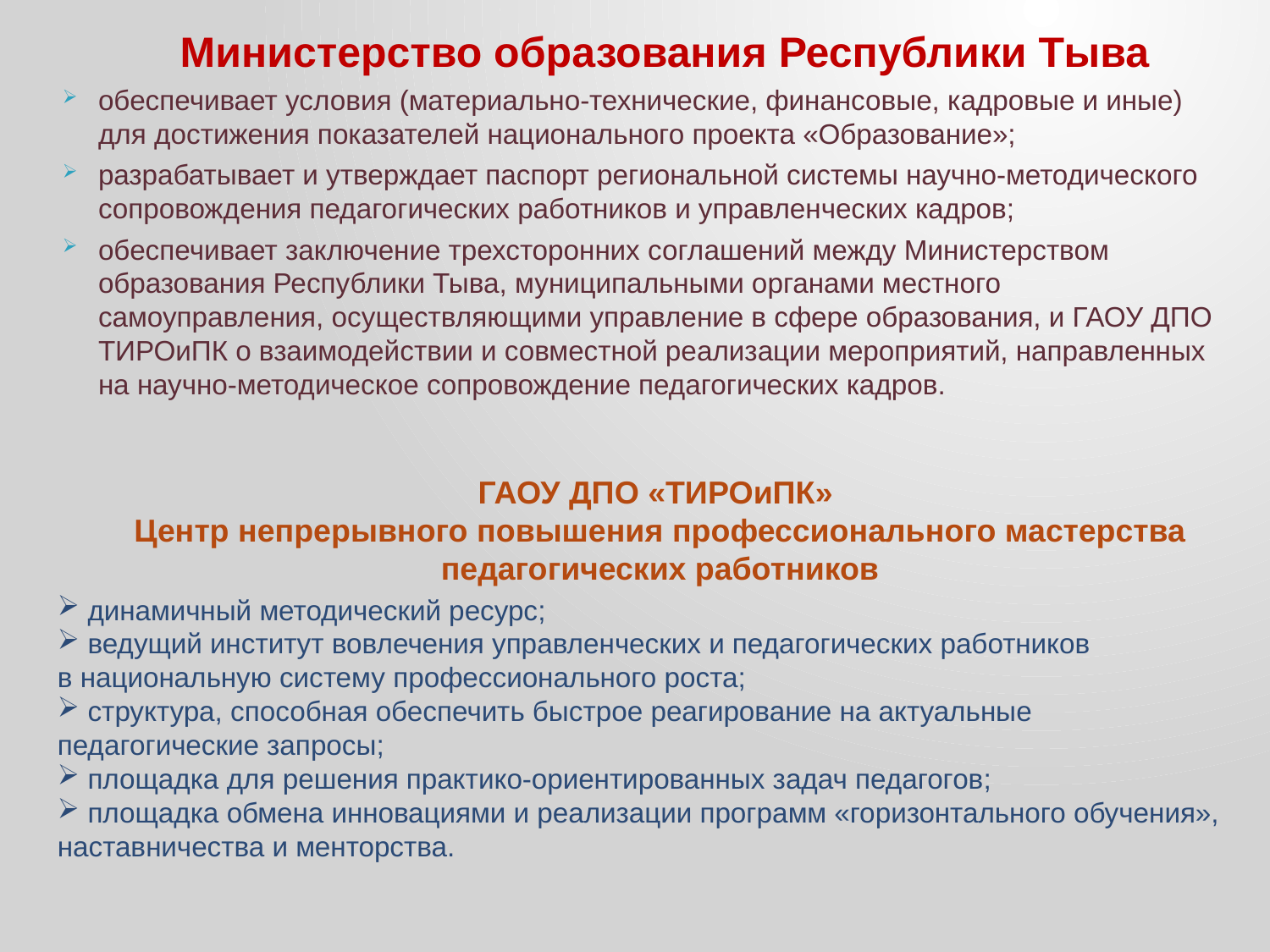

# Министерство образования Республики Тыва
обеспечивает условия (материально-технические, финансовые, кадровые и иные) для достижения показателей национального проекта «Образование»;
разрабатывает и утверждает паспорт региональной системы научно-методического сопровождения педагогических работников и управленческих кадров;
обеспечивает заключение трехсторонних соглашений между Министерством образования Республики Тыва, муниципальными органами местного самоуправления, осуществляющими управление в сфере образования, и ГАОУ ДПО ТИРОиПК о взаимодействии и совместной реализации мероприятий, направленных на научно-методическое сопровождение педагогических кадров.
ГАОУ ДПО «ТИРОиПК»
Центр непрерывного повышения профессионального мастерства педагогических работников
 динамичный методический ресурс;
 ведущий институт вовлечения управленческих и педагогических работников
в национальную систему профессионального роста;
 структура, способная обеспечить быстрое реагирование на актуальные педагогические запросы;
 площадка для решения практико-ориентированных задач педагогов;
 площадка обмена инновациями и реализации программ «горизонтального обучения», наставничества и менторства.